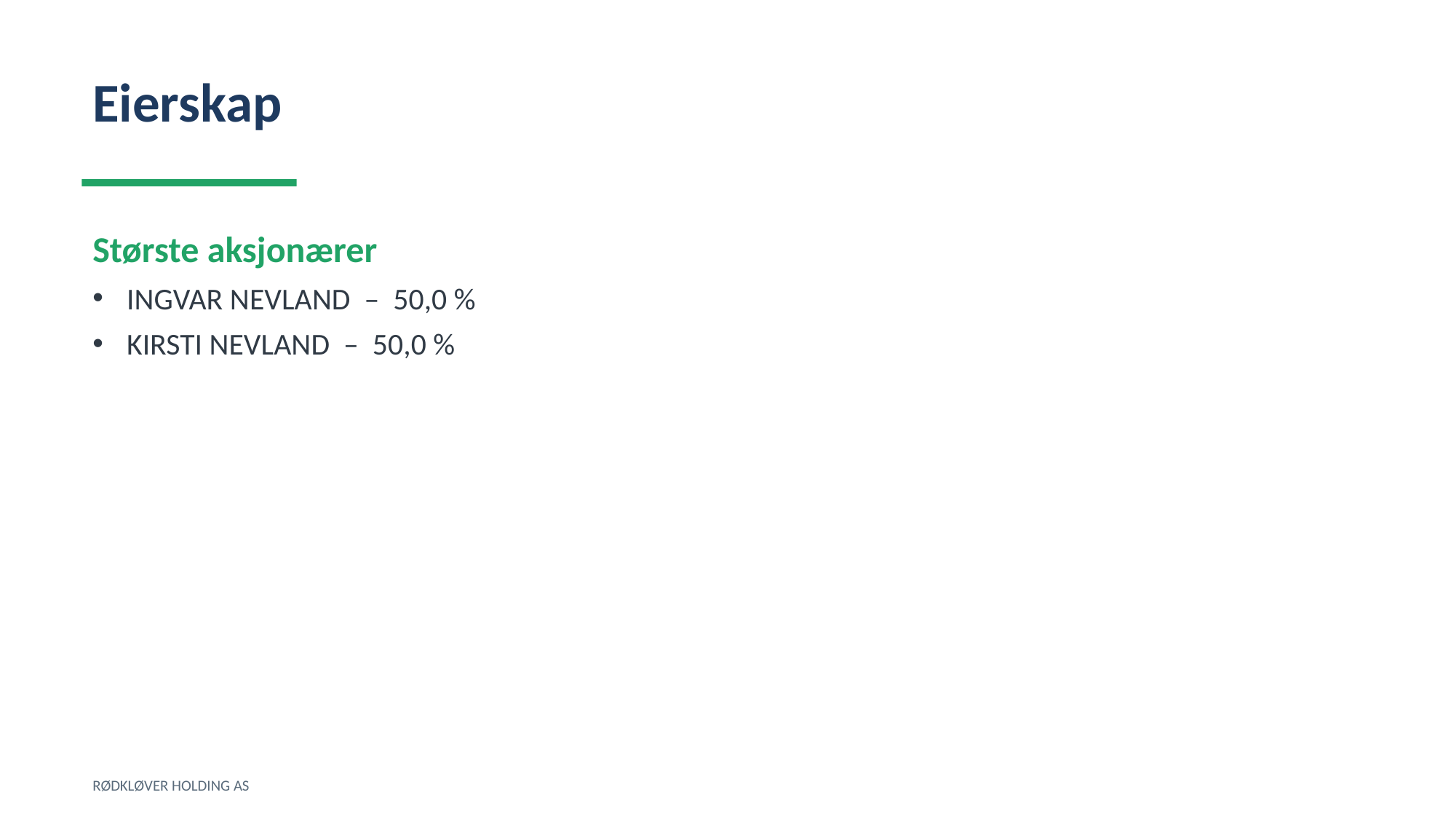

Eierskap

Største aksjonærer
INGVAR NEVLAND  –  50,0 %
KIRSTI NEVLAND  –  50,0 %
RØDKLØVER HOLDING AS